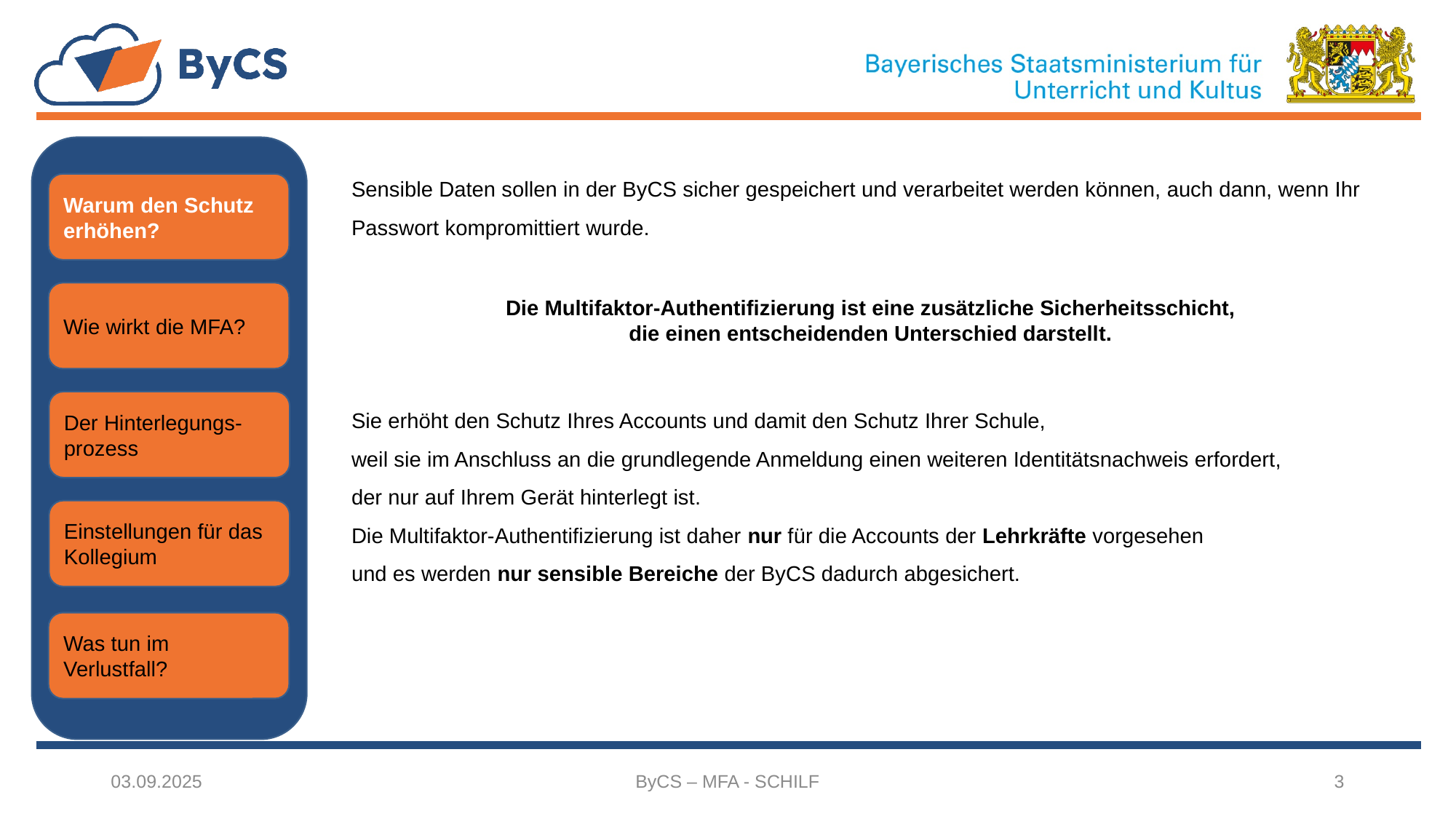

Warum den Schutz erhöhen?
Der Hinterlegungs-prozess
Wie wirkt die MFA?
Einstellungen für das Kollegium
Was tun im Verlustfall?
Sensible Daten sollen in der ByCS sicher gespeichert und verarbeitet werden können, auch dann, wenn Ihr Passwort kompromittiert wurde.

Die Multifaktor-Authentifizierung ist eine zusätzliche Sicherheitsschicht,
die einen entscheidenden Unterschied darstellt.

Sie erhöht den Schutz Ihres Accounts und damit den Schutz Ihrer Schule,
weil sie im Anschluss an die grundlegende Anmeldung einen weiteren Identitätsnachweis erfordert,
der nur auf Ihrem Gerät hinterlegt ist.
Die Multifaktor-Authentifizierung ist daher nur für die Accounts der Lehrkräfte vorgesehen
und es werden nur sensible Bereiche der ByCS dadurch abgesichert.

03.09.2025
ByCS – MFA - SCHILF
3